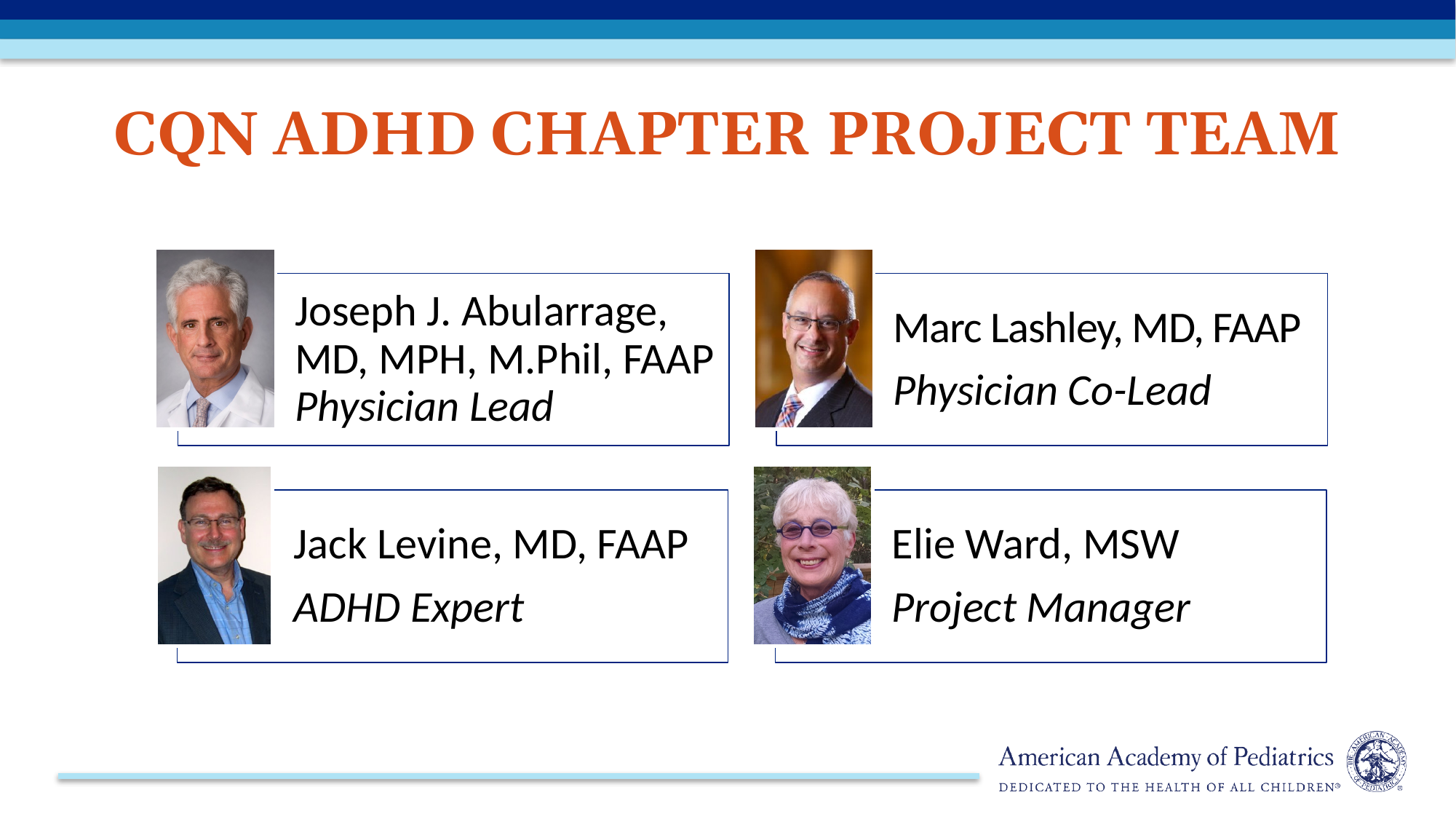

# CQN ADHD Chapter Project Team
Joseph J. Abularrage, MD, MPH, M.Phil, FAAP
Physician Lead
Marc Lashley, MD, FAAP
Physician Co-Lead
Jack Levine, MD, FAAP
ADHD Expert
Elie Ward, MSW
Project Manager